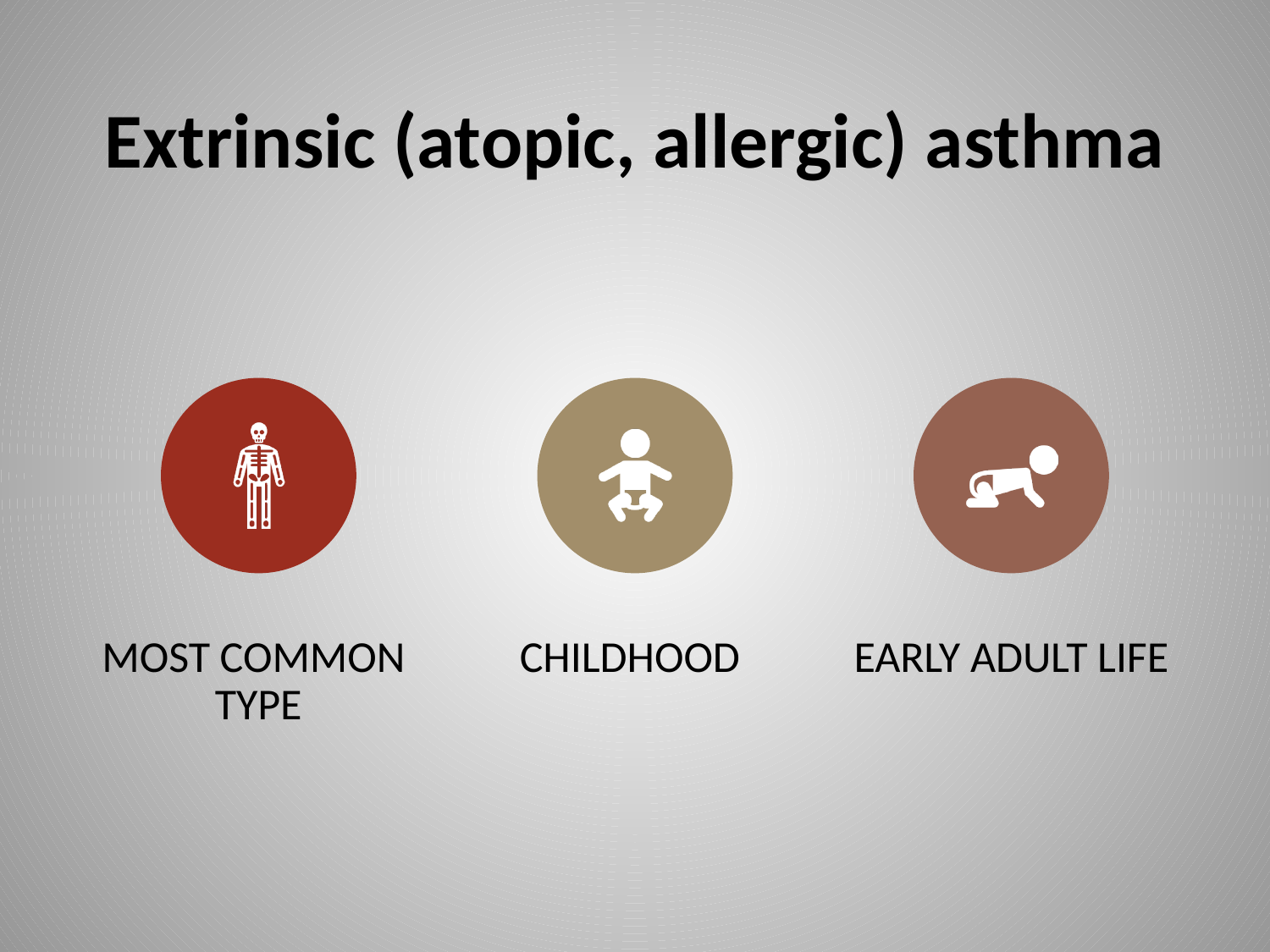

# Extrinsic (atopic, allergic) asthma
Most common  type
Childhood
Early adult life